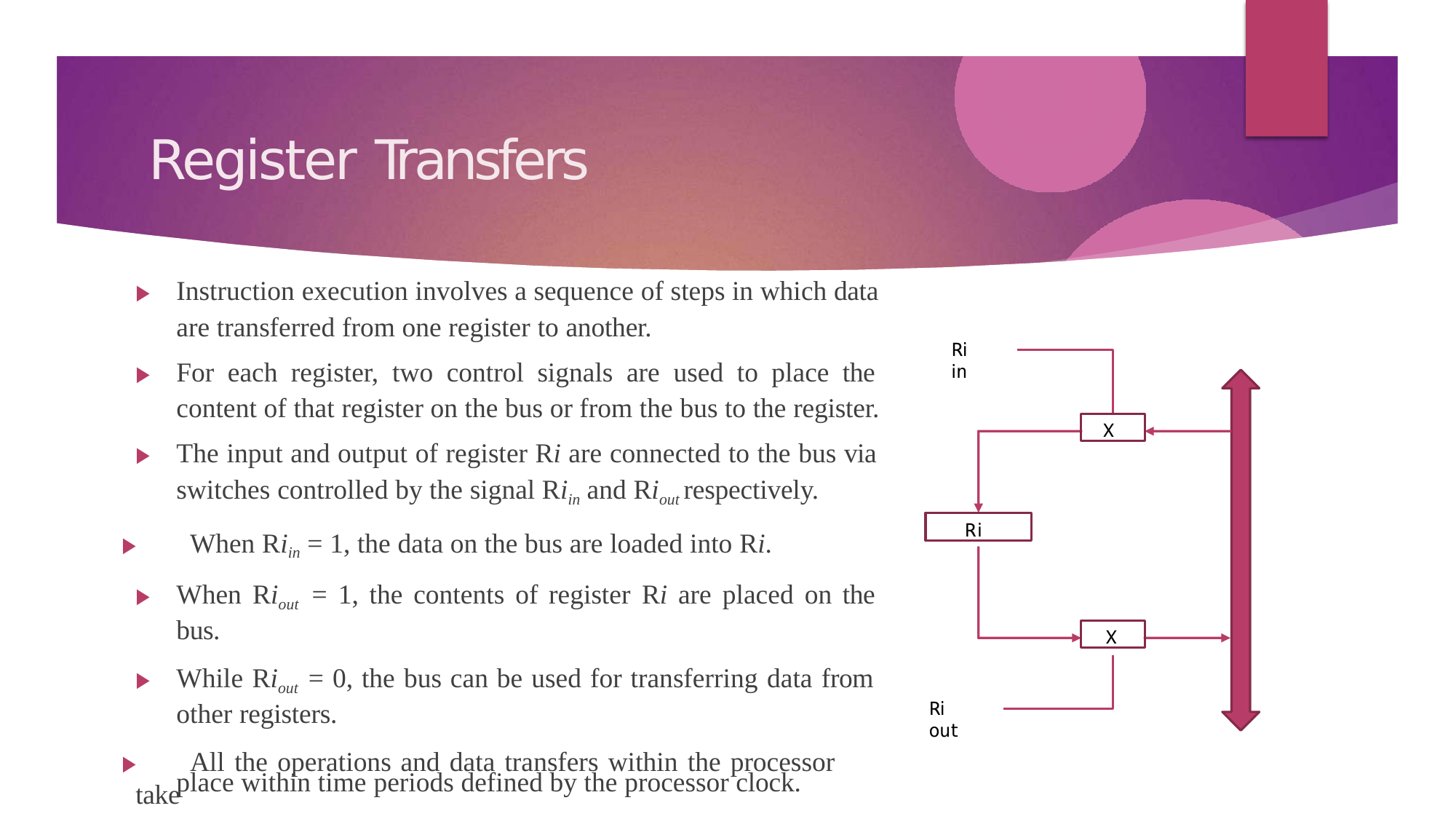

# Register Transfers
▶	Instruction execution involves a sequence of steps in which data are transferred from one register to another.
▶	For each register, two control signals are used to place the content of that register on the bus or from the bus to the register.
▶	The input and output of register Ri are connected to the bus via switches controlled by the signal Riin and Riout respectively.
▶	When Riin = 1, the data on the bus are loaded into Ri.
▶	When Riout = 1, the contents of register Ri are placed on the bus.
▶	While Riout = 0, the bus can be used for transferring data from other registers.
▶	All the operations and data transfers within the processor take
Ri in

X
Ri
X
Ri out
place within time periods defined by the processor clock.